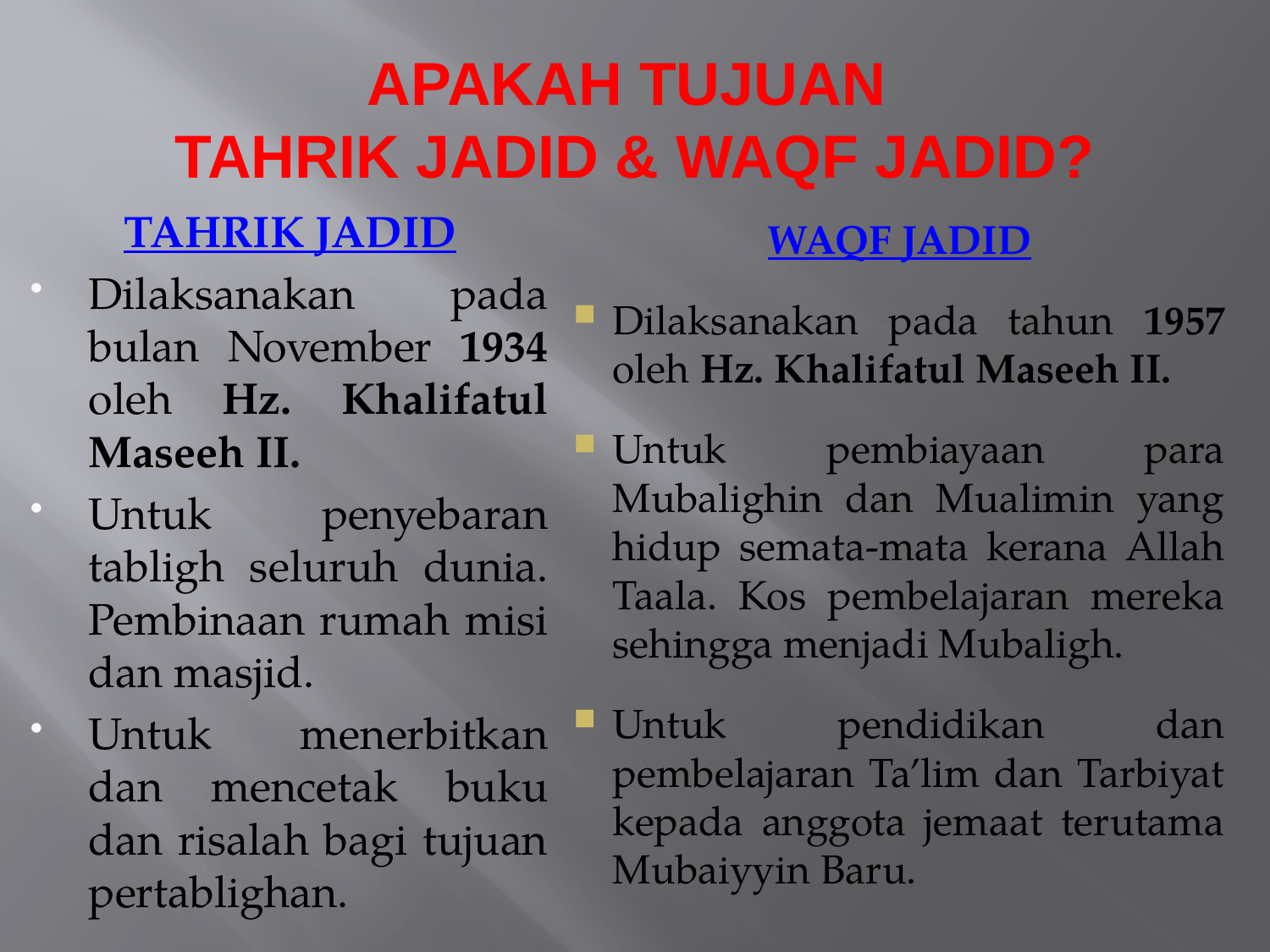

# APAKAH TUJUAN TAHRIK JADID & WAQF JADID?
TAHRIK JADID
Dilaksanakan pada bulan November 1934 oleh Hz. Khalifatul Maseeh II.
Untuk penyebaran tabligh seluruh dunia. Pembinaan rumah misi dan masjid.
Untuk menerbitkan dan mencetak buku dan risalah bagi tujuan pertablighan.
WAQF JADID
Dilaksanakan pada tahun 1957 oleh Hz. Khalifatul Maseeh II.
Untuk pembiayaan para Mubalighin dan Mualimin yang hidup semata-mata kerana Allah Taala. Kos pembelajaran mereka sehingga menjadi Mubaligh.
Untuk pendidikan dan pembelajaran Ta’lim dan Tarbiyat kepada anggota jemaat terutama Mubaiyyin Baru.